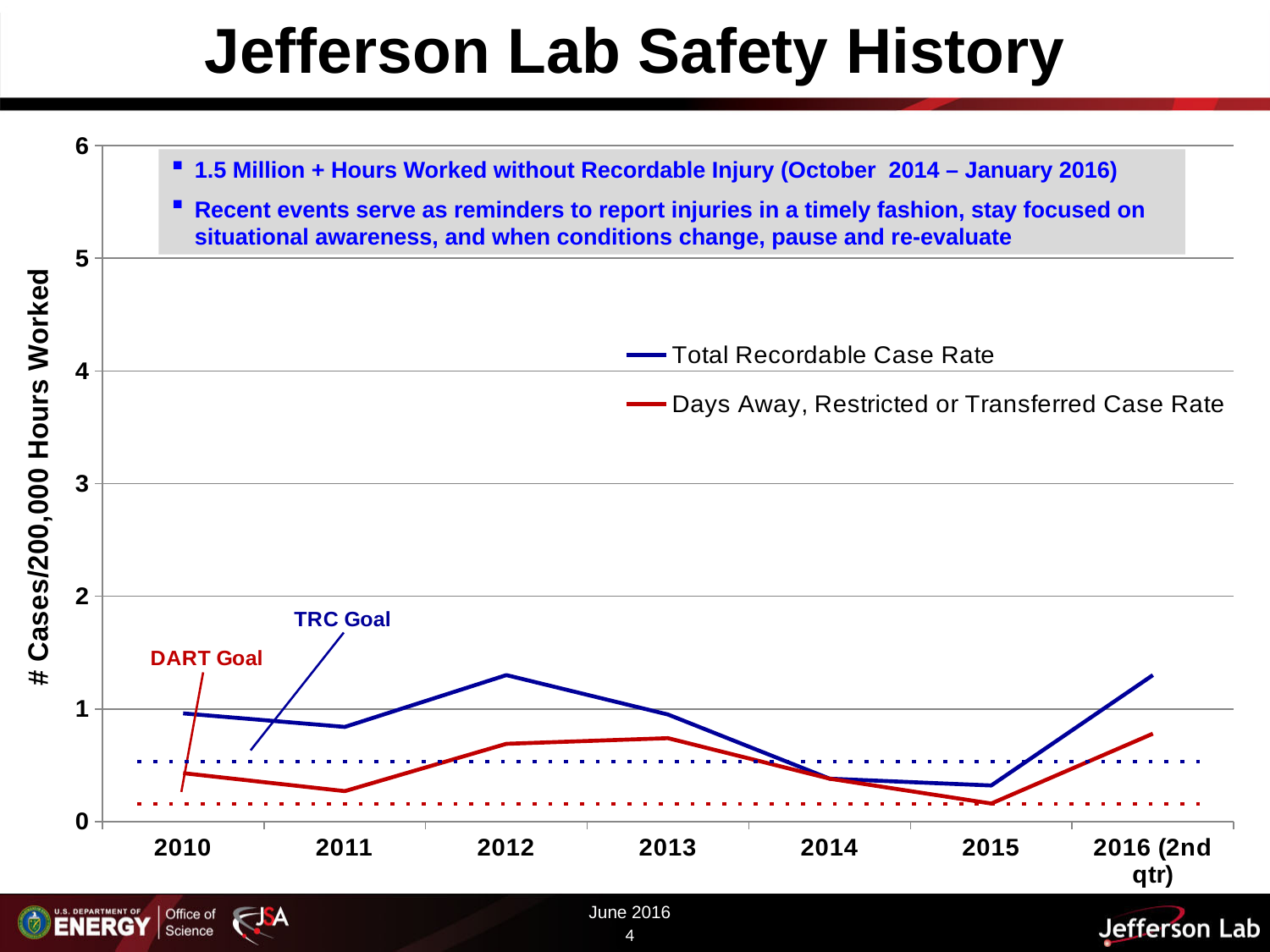

Jefferson Lab Safety History

### Chart

| Category | Total Recordable Case Rate | Days Away, Restricted or Transferred Case Rate |
|---|---|---|
| 2010 | 0.96 | 0.43 |
| 2011 | 0.84 | 0.27 |
| 2012 | 1.3 | 0.69 |
| 2013 | 0.95 | 0.74 |
| 2014 | 0.38 | 0.38 |
| 2015 | 0.32 | 0.16 |
| 2016 (2nd qtr) | 1.3 | 0.78 |
1.5 Million + Hours Worked without Recordable Injury (October  2014 – January 2016)
Recent events serve as reminders to report injuries in a timely fashion, stay focused on  situational awareness, and when conditions change, pause and re-evaluate